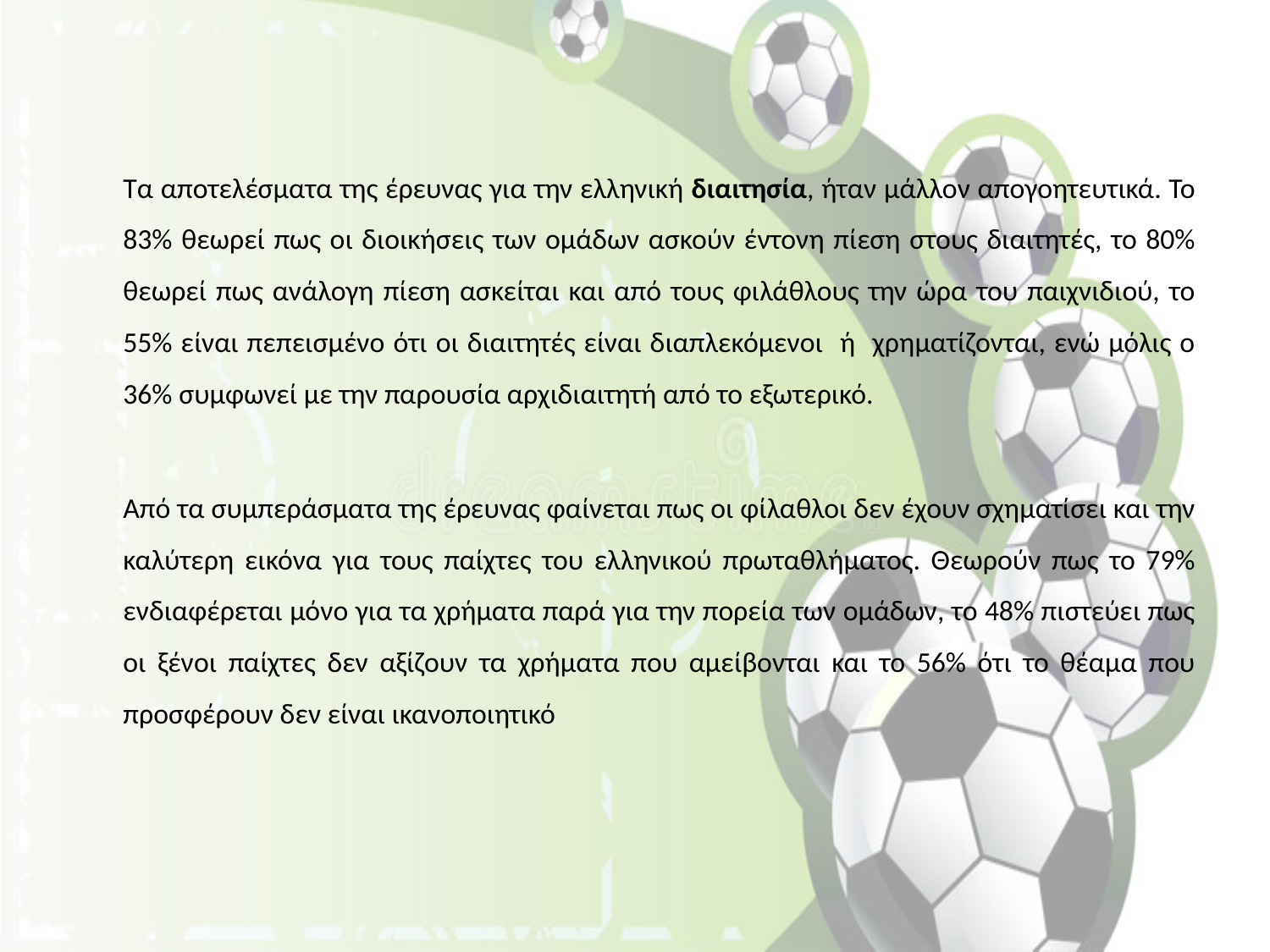

Τα αποτελέσματα της έρευνας για την ελληνική διαιτησία, ήταν μάλλον απογοητευτικά. Το 83% θεωρεί πως οι διοικήσεις των ομάδων ασκούν έντονη πίεση στους διαιτητές, το 80% θεωρεί πως ανάλογη πίεση ασκείται και από τους φιλάθλους την ώρα του παιχνιδιού, το 55% είναι πεπεισμένο ότι οι διαιτητές είναι διαπλεκόμενοι  ή  χρηματίζονται, ενώ μόλις ο 36% συμφωνεί με την παρουσία αρχιδιαιτητή από το εξωτερικό.

	Από τα συμπεράσματα της έρευνας φαίνεται πως οι φίλαθλοι δεν έχουν σχηματίσει και την καλύτερη εικόνα για τους παίχτες του ελληνικού πρωταθλήματος. Θεωρούν πως το 79% ενδιαφέρεται μόνο για τα χρήματα παρά για την πορεία των ομάδων, το 48% πιστεύει πως οι ξένοι παίχτες δεν αξίζουν τα χρήματα που αμείβονται και το 56% ότι το θέαμα που προσφέρουν δεν είναι ικανοποιητικό